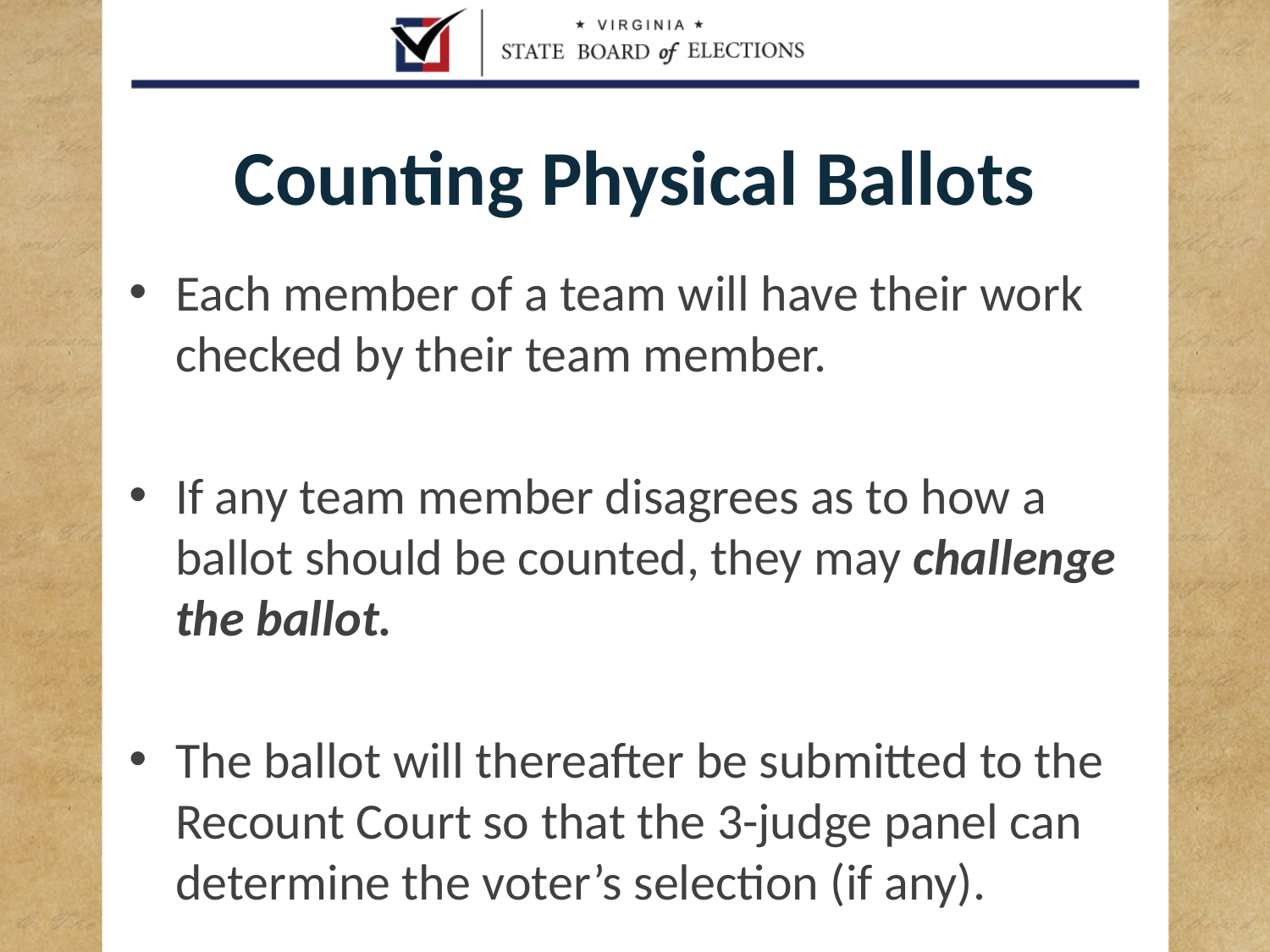

# Counting Physical Ballots
Each member of a team will have their work checked by their team member.

If any team member disagrees as to how a ballot should be counted, they may challenge the ballot.

The ballot will thereafter be submitted to the Recount Court so that the 3-judge panel can determine the voter’s selection (if any).